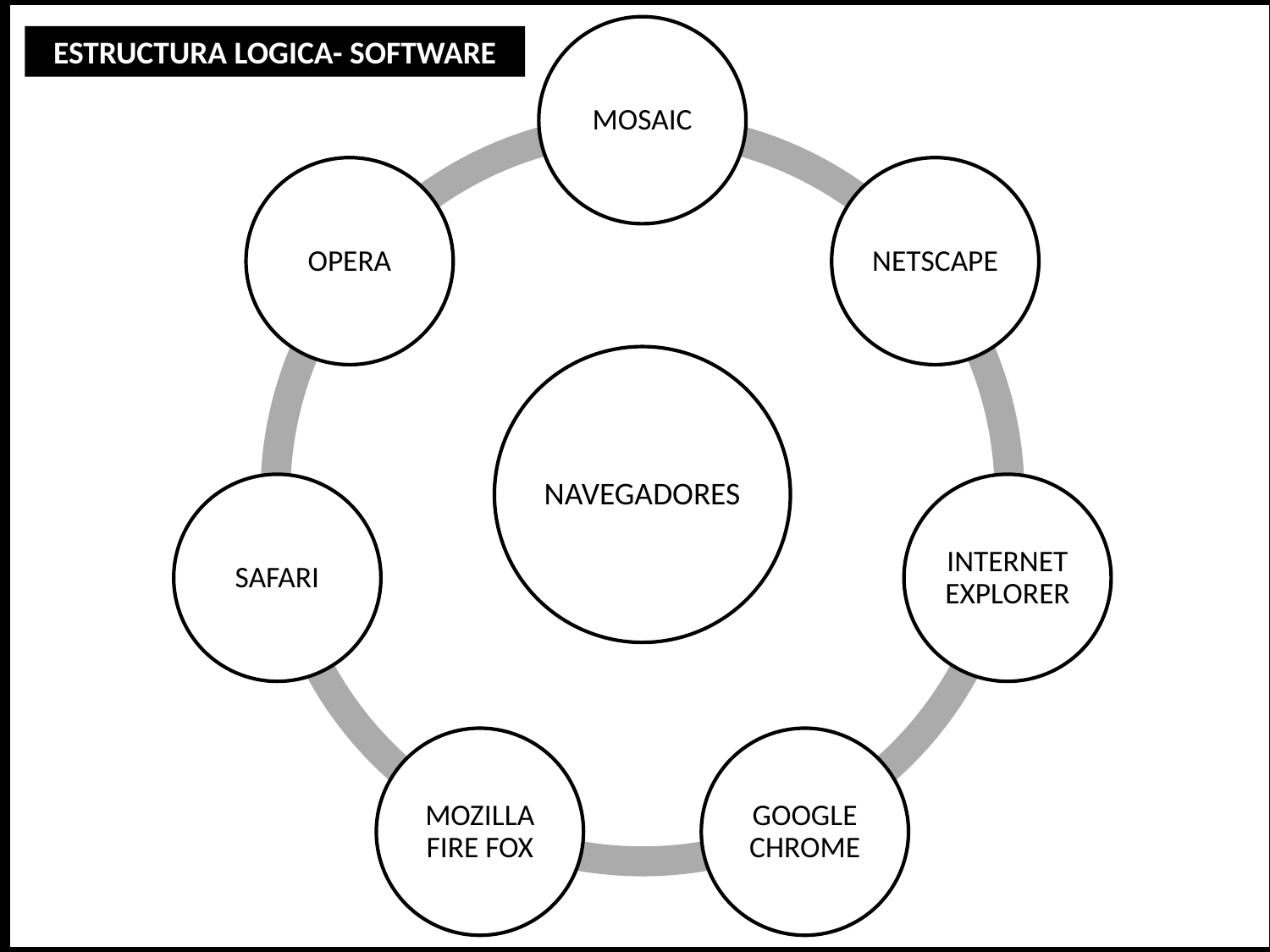

NAVEGADORES
MOSAIC
NETSCAPE
INTERNET EXPLORER
GOOGLE CHROME
MOZILLA FIRE FOX
SAFARI
OPERA
ESTRUCTURA LOGICA- SOFTWARE